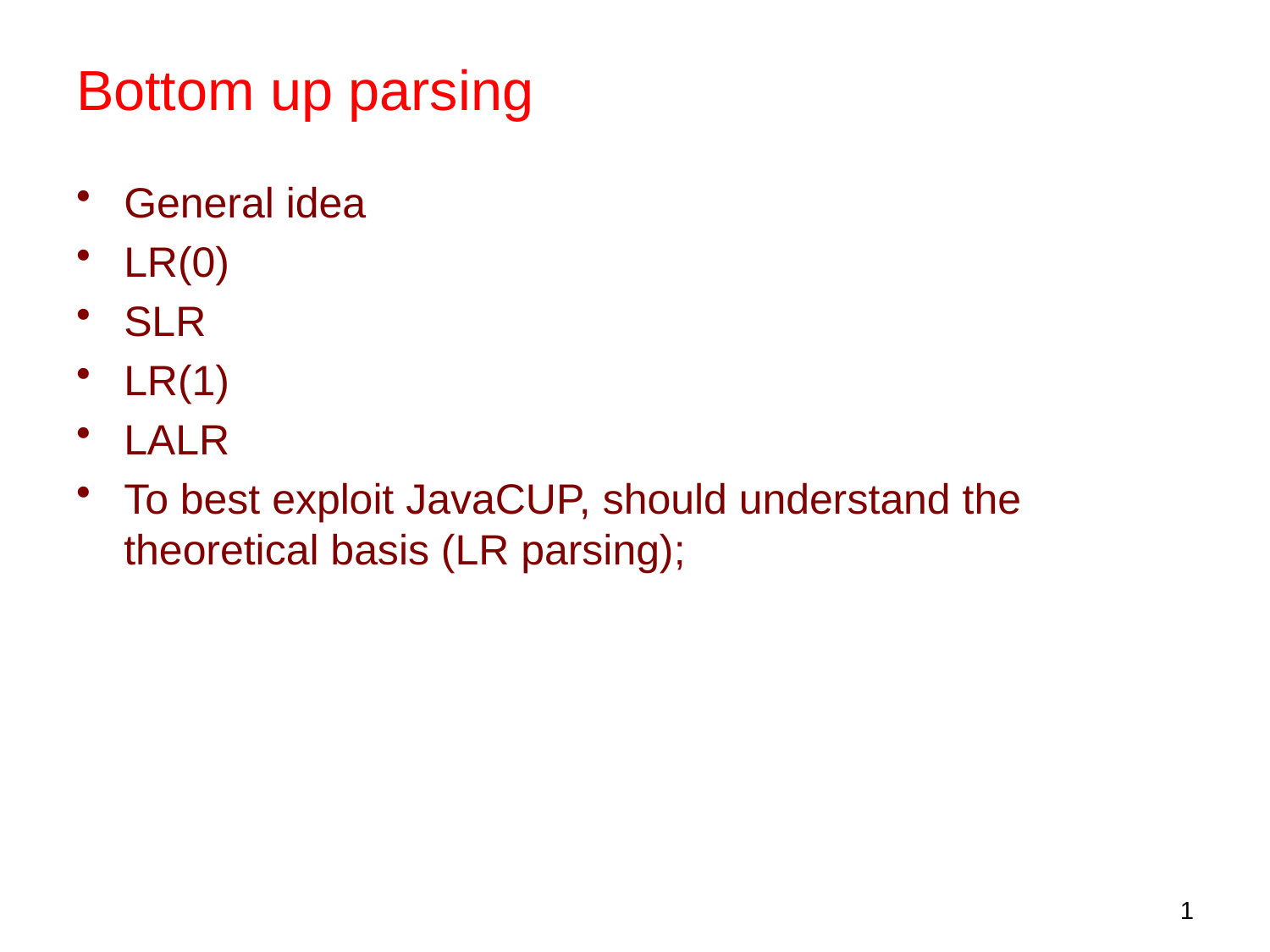

# Bottom up parsing
General idea
LR(0)
SLR
LR(1)
LALR
To best exploit JavaCUP, should understand the theoretical basis (LR parsing);

1